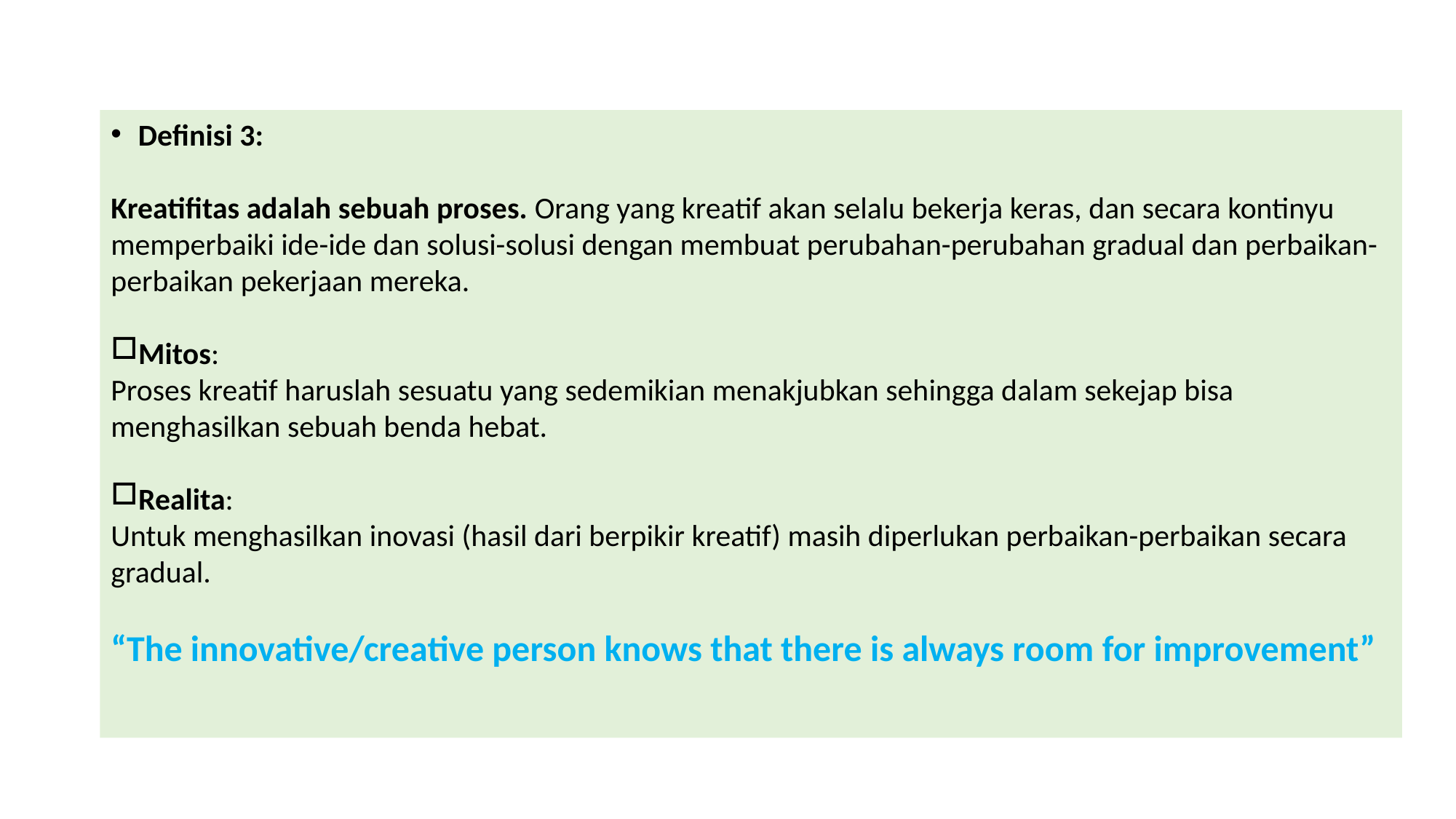

Definisi 3:

Kreatifitas adalah sebuah proses. Orang yang kreatif akan selalu bekerja keras, dan secara kontinyu memperbaiki ide-ide dan solusi-solusi dengan membuat perubahan-perubahan gradual dan perbaikan-perbaikan pekerjaan mereka.

Mitos:
Proses kreatif haruslah sesuatu yang sedemikian menakjubkan sehingga dalam sekejap bisa menghasilkan sebuah benda hebat.

Realita:
Untuk menghasilkan inovasi (hasil dari berpikir kreatif) masih diperlukan perbaikan-perbaikan secara gradual.

“The innovative/creative person knows that there is always room for improvement”